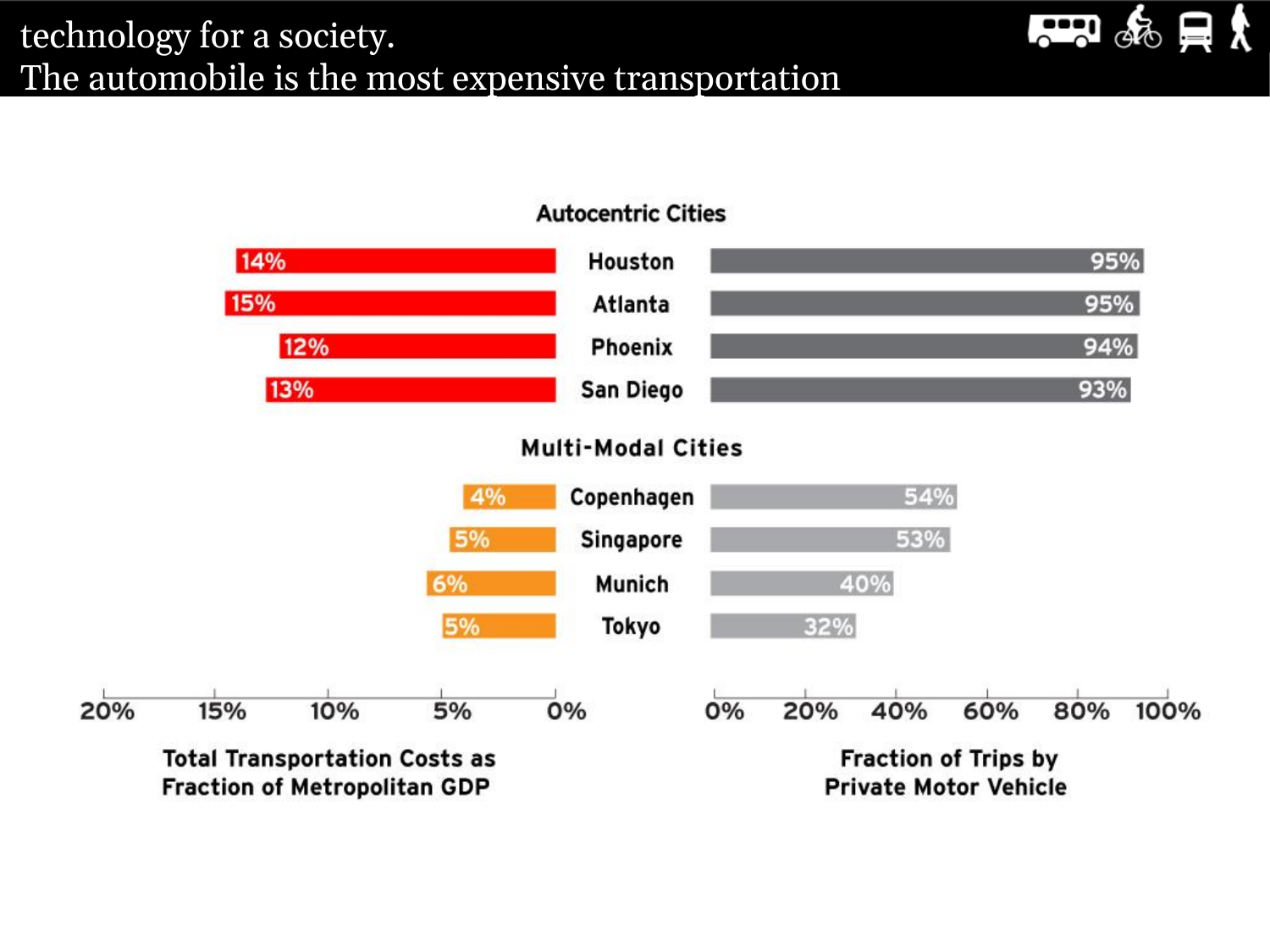

technology for a society.
The automobile is the most expensive transportation